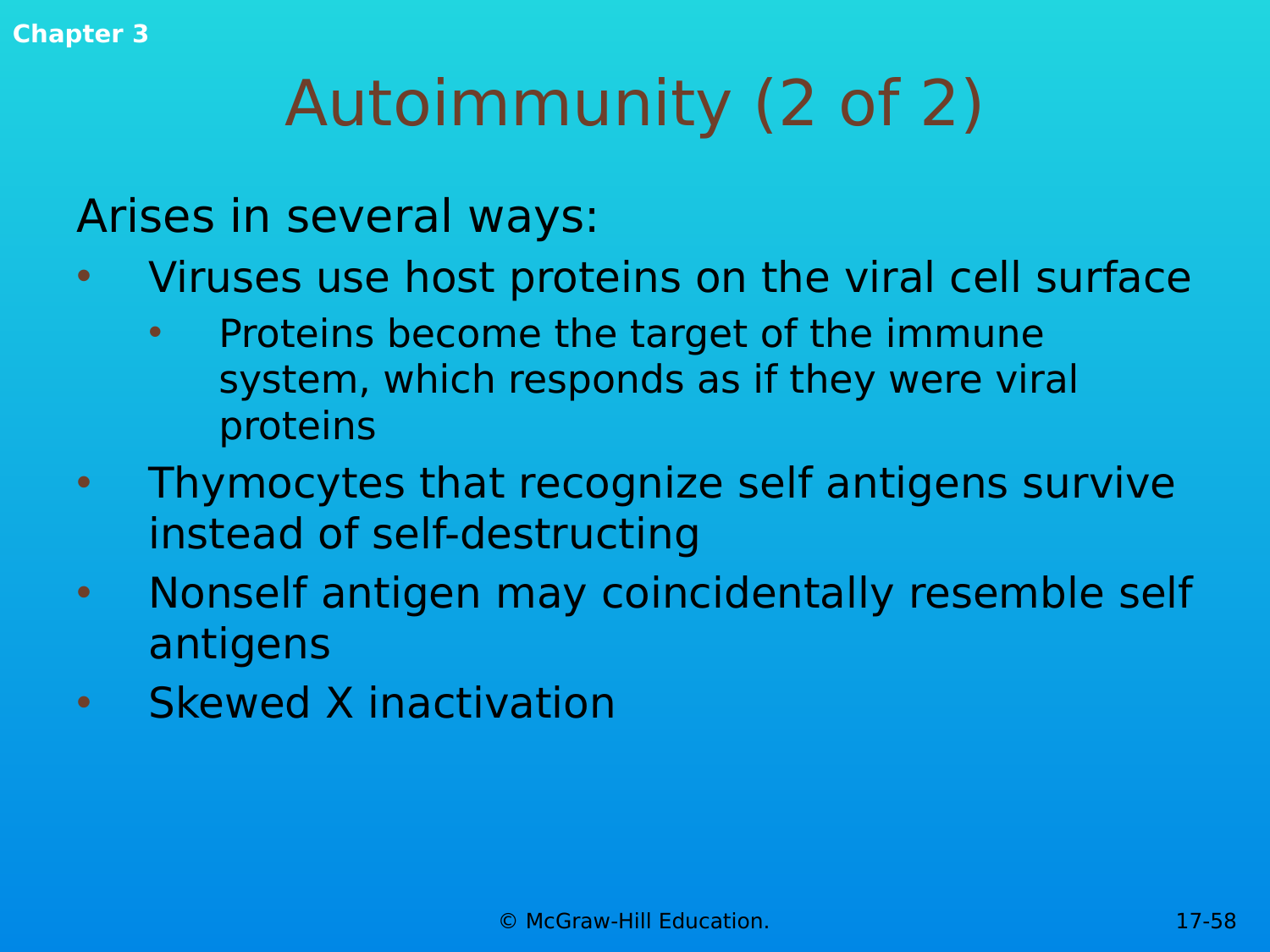

# Autoimmunity (2 of 2)
Arises in several ways:
Viruses use host proteins on the viral cell surface
Proteins become the target of the immune system, which responds as if they were viral proteins
Thymocytes that recognize self antigens survive instead of self-destructing
Nonself antigen may coincidentally resemble self antigens
Skewed X inactivation